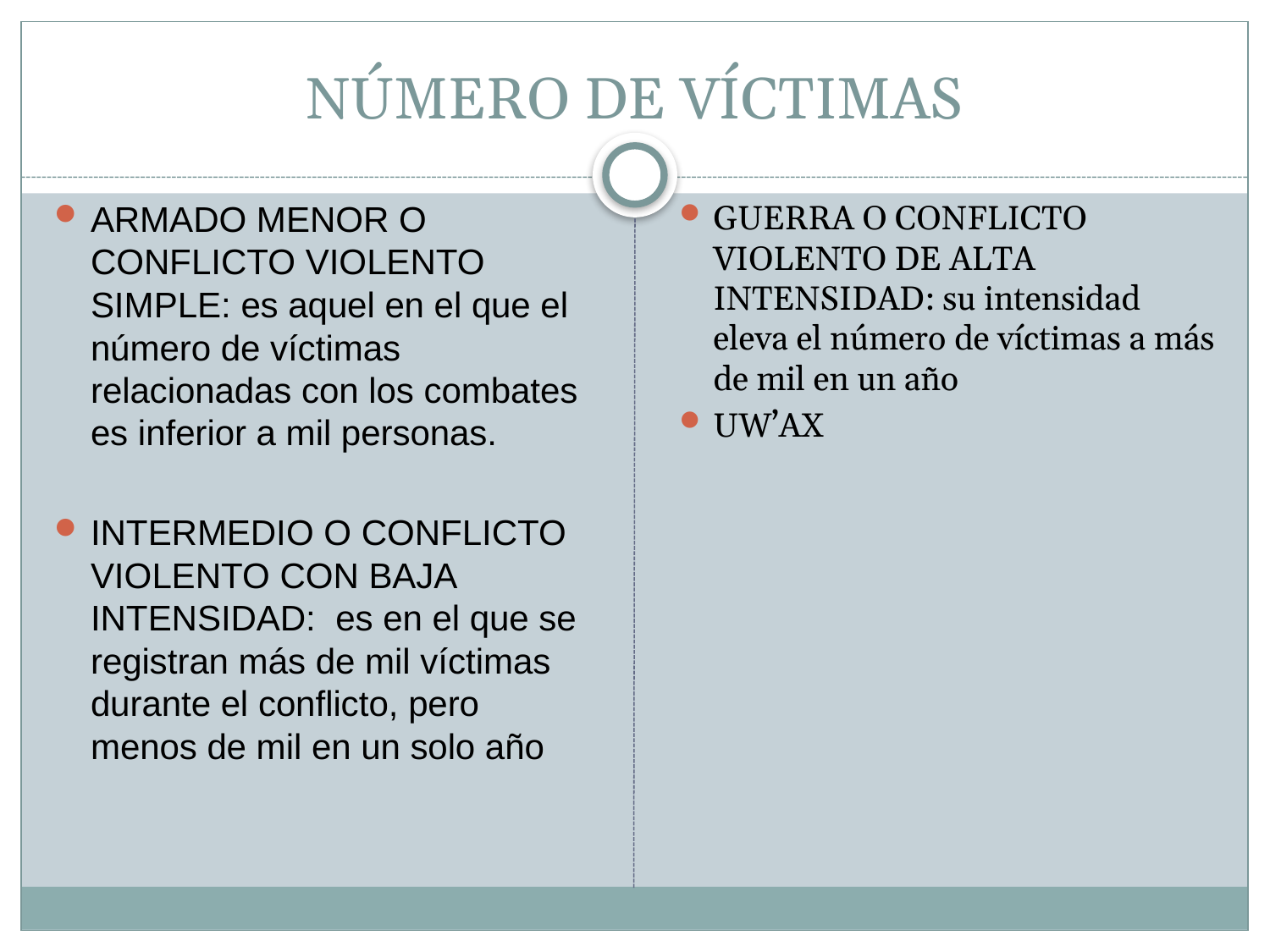

# NÚMERO DE VÍCTIMAS
ARMADO MENOR O CONFLICTO VIOLENTO SIMPLE: es aquel en el que el número de víctimas relacionadas con los combates es inferior a mil personas.

INTERMEDIO O CONFLICTO VIOLENTO CON BAJA INTENSIDAD:  es en el que se registran más de mil víctimas durante el conflicto, pero menos de mil en un solo año
GUERRA O CONFLICTO VIOLENTO DE ALTA INTENSIDAD: su intensidad eleva el número de víctimas a más de mil en un año
UW’AX